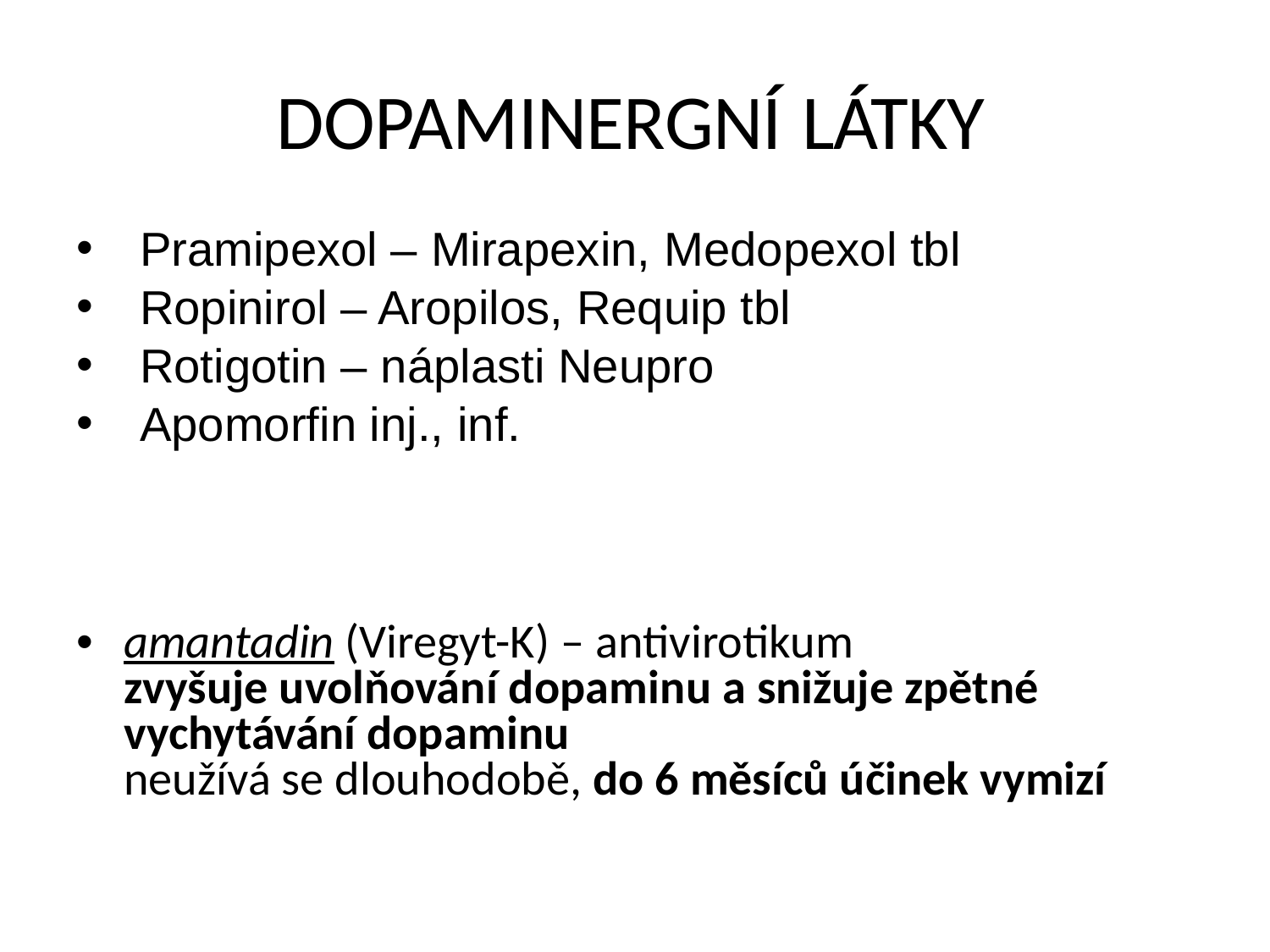

DOPAMINERGNÍ LÁTKY
Pramipexol – Mirapexin, Medopexol tbl
Ropinirol – Aropilos, Requip tbl
Rotigotin – náplasti Neupro
Apomorfin inj., inf.
• amantadin (Viregyt-K) – antivirotikum
zvyšuje uvolňování dopaminu a snižuje zpětné
vychytávání dopaminu
neužívá se dlouhodobě, do 6 měsíců účinek vymizí